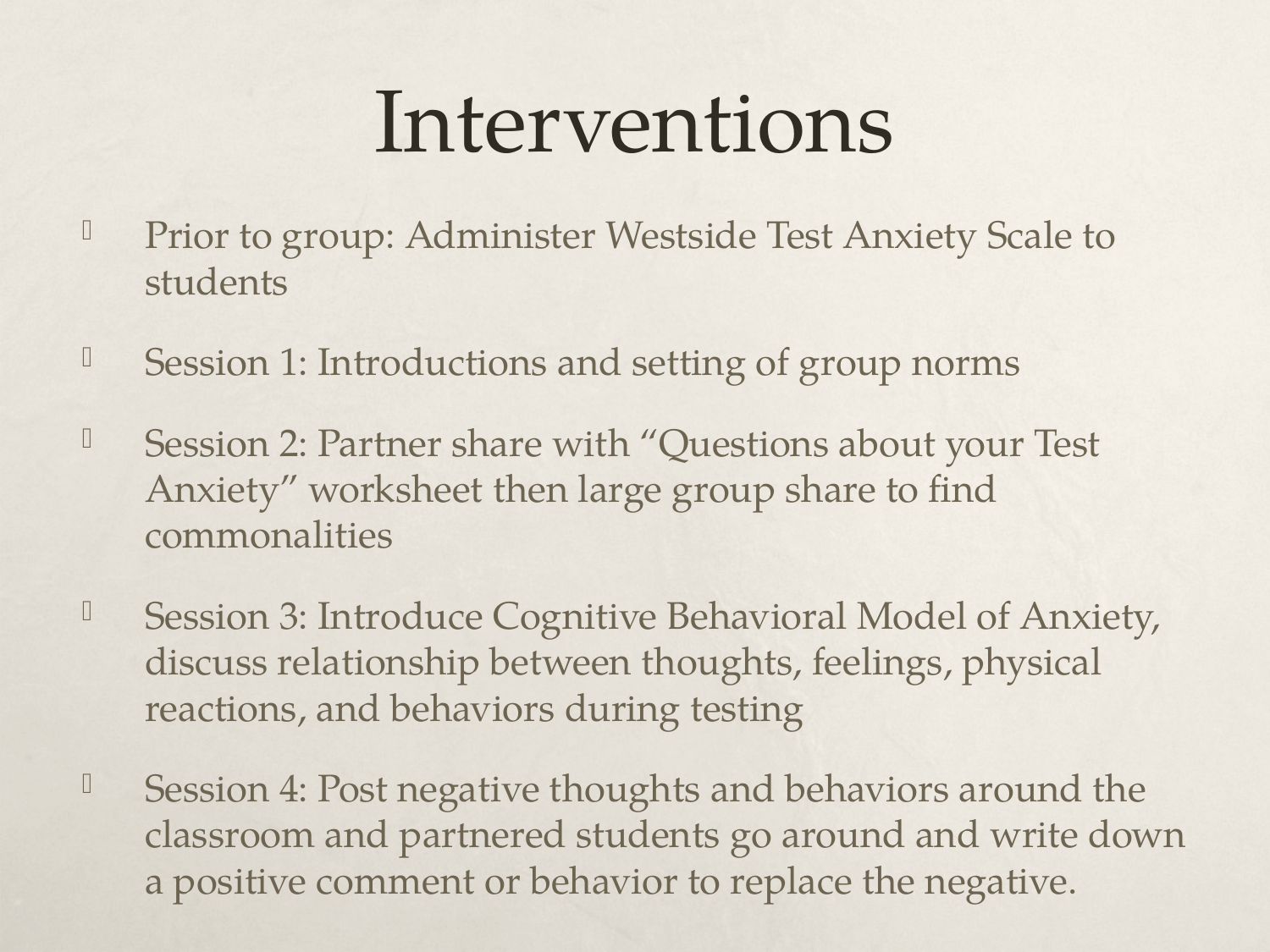

# Interventions
Prior to group: Administer Westside Test Anxiety Scale to students
Session 1: Introductions and setting of group norms
Session 2: Partner share with “Questions about your Test Anxiety” worksheet then large group share to find commonalities
Session 3: Introduce Cognitive Behavioral Model of Anxiety, discuss relationship between thoughts, feelings, physical reactions, and behaviors during testing
Session 4: Post negative thoughts and behaviors around the classroom and partnered students go around and write down a positive comment or behavior to replace the negative.